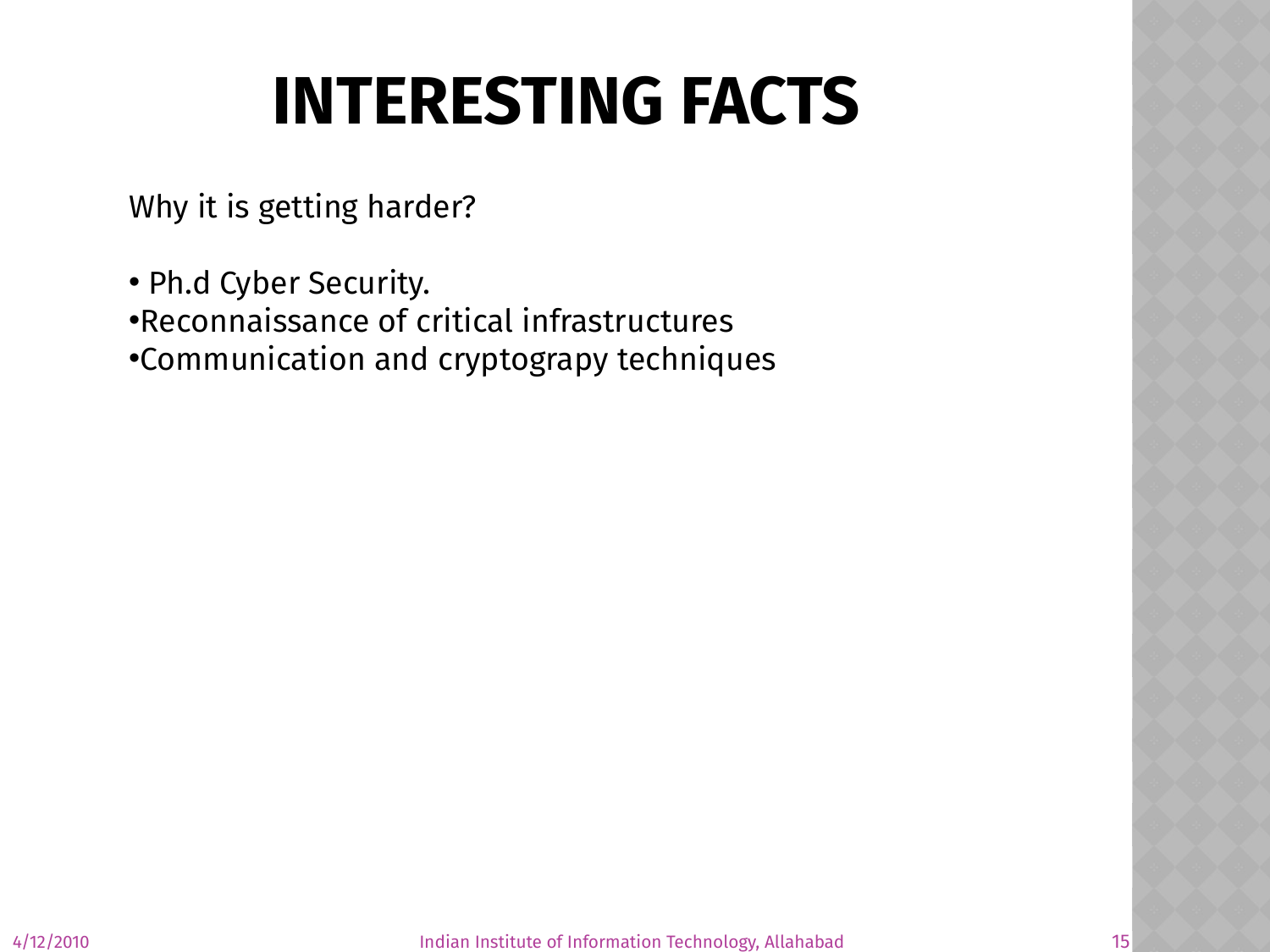

# Interesting facts
Why it is getting harder?

 Ph.d Cyber Security.
Reconnaissance of critical infrastructures
Communication and cryptograpy techniques

15
4/12/2010
Indian Institute of Information Technology, Allahabad